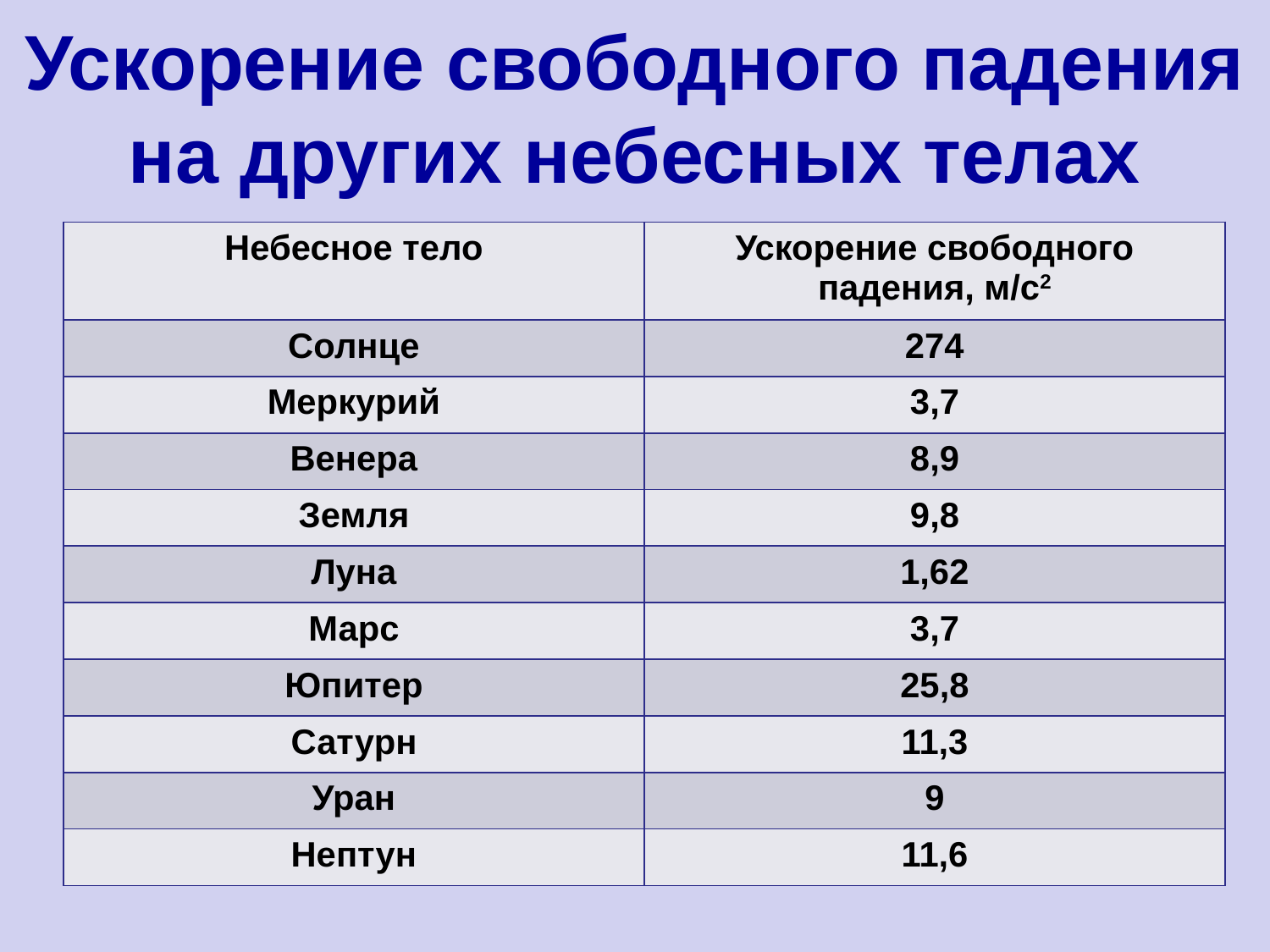

# Ускорение свободного падения на других небесных телах
| Небесное тело | Ускорение свободного падения, м/c2 |
| --- | --- |
| Солнце | 274 |
| Меркурий | 3,7 |
| Венера | 8,9 |
| Земля | 9,8 |
| Луна | 1,62 |
| Марс | 3,7 |
| Юпитер | 25,8 |
| Сатурн | 11,3 |
| Уран | 9 |
| Нептун | 11,6 |